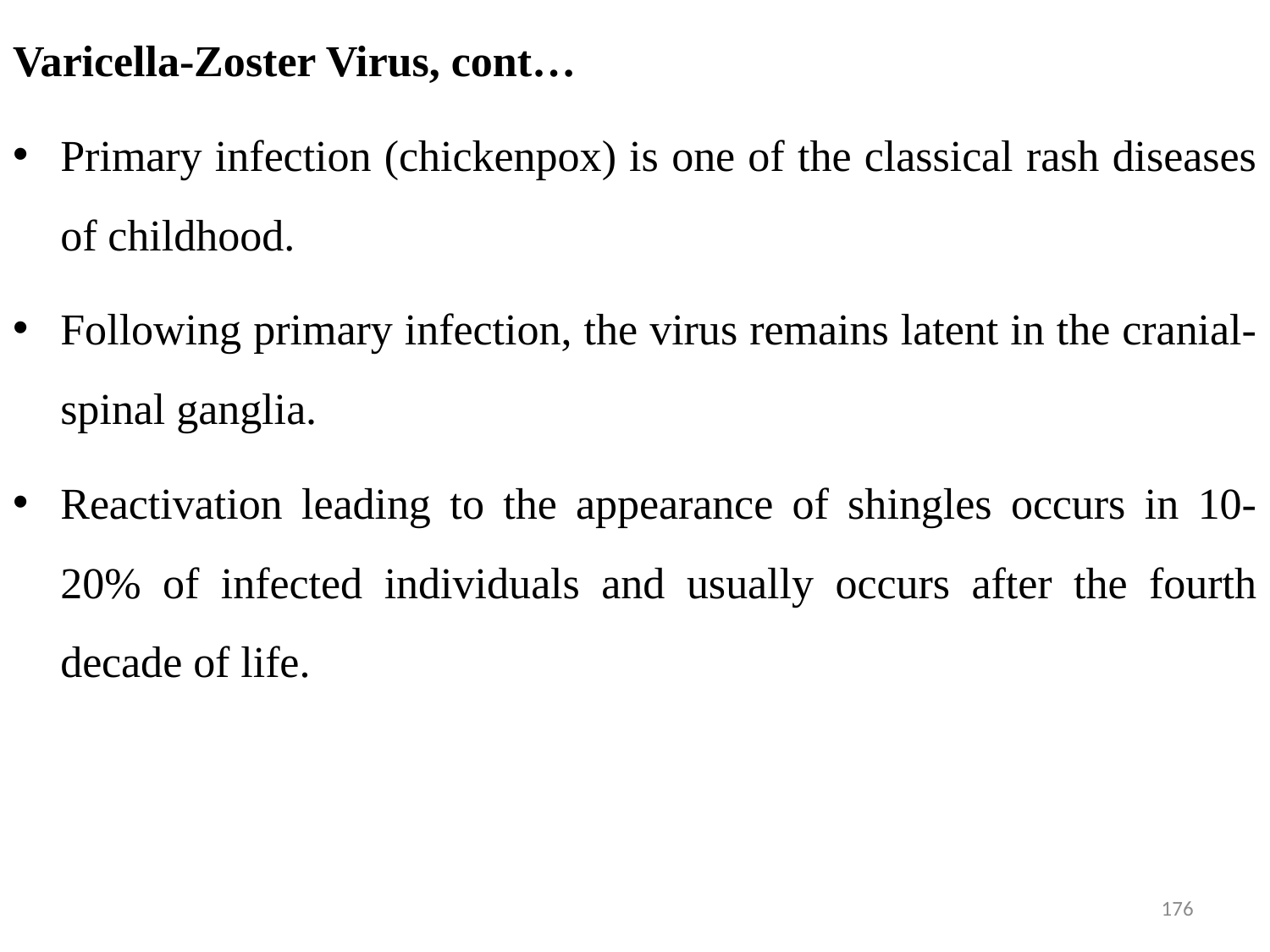

Varicella-Zoster Virus, cont…
Primary infection (chickenpox) is one of the classical rash diseases of childhood.
Following primary infection, the virus remains latent in the cranial-spinal ganglia.
Reactivation leading to the appearance of shingles occurs in 10-20% of infected individuals and usually occurs after the fourth decade of life.
176